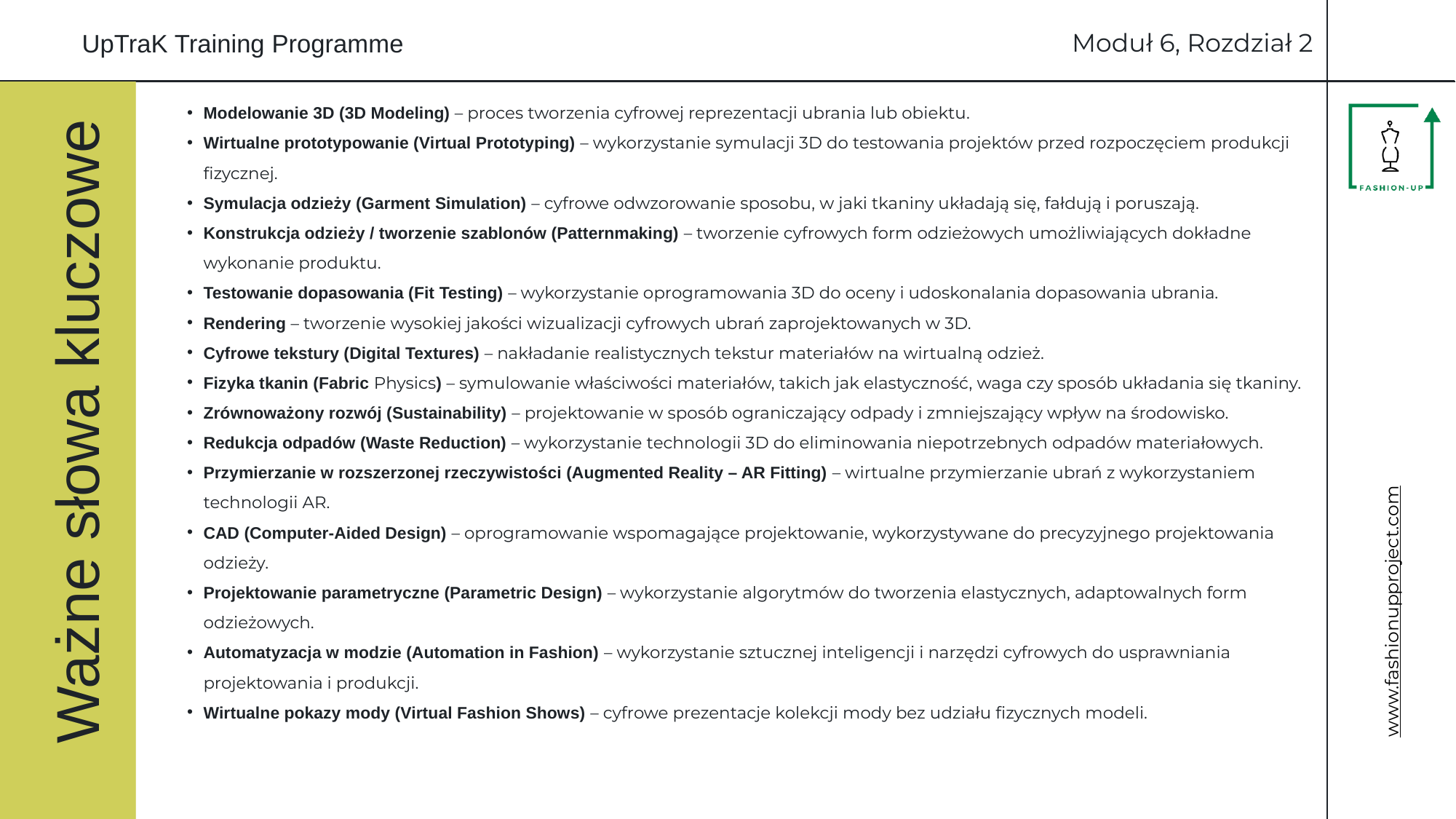

Moduł 6, Rozdział 2
UpTraK Training Programme

Ważne słowa kluczowe

Modelowanie 3D (3D Modeling) – proces tworzenia cyfrowej reprezentacji ubrania lub obiektu.
Wirtualne prototypowanie (Virtual Prototyping) – wykorzystanie symulacji 3D do testowania projektów przed rozpoczęciem produkcji fizycznej.
Symulacja odzieży (Garment Simulation) – cyfrowe odwzorowanie sposobu, w jaki tkaniny układają się, fałdują i poruszają.
Konstrukcja odzieży / tworzenie szablonów (Patternmaking) – tworzenie cyfrowych form odzieżowych umożliwiających dokładne wykonanie produktu.
Testowanie dopasowania (Fit Testing) – wykorzystanie oprogramowania 3D do oceny i udoskonalania dopasowania ubrania.
Rendering – tworzenie wysokiej jakości wizualizacji cyfrowych ubrań zaprojektowanych w 3D.
Cyfrowe tekstury (Digital Textures) – nakładanie realistycznych tekstur materiałów na wirtualną odzież.
Fizyka tkanin (Fabric Physics) – symulowanie właściwości materiałów, takich jak elastyczność, waga czy sposób układania się tkaniny.
Zrównoważony rozwój (Sustainability) – projektowanie w sposób ograniczający odpady i zmniejszający wpływ na środowisko.
Redukcja odpadów (Waste Reduction) – wykorzystanie technologii 3D do eliminowania niepotrzebnych odpadów materiałowych.
Przymierzanie w rozszerzonej rzeczywistości (Augmented Reality – AR Fitting) – wirtualne przymierzanie ubrań z wykorzystaniem technologii AR.
CAD (Computer-Aided Design) – oprogramowanie wspomagające projektowanie, wykorzystywane do precyzyjnego projektowania odzieży.
Projektowanie parametryczne (Parametric Design) – wykorzystanie algorytmów do tworzenia elastycznych, adaptowalnych form odzieżowych.
Automatyzacja w modzie (Automation in Fashion) – wykorzystanie sztucznej inteligencji i narzędzi cyfrowych do usprawniania projektowania i produkcji.
Wirtualne pokazy mody (Virtual Fashion Shows) – cyfrowe prezentacje kolekcji mody bez udziału fizycznych modeli.
www.fashionupproject.com